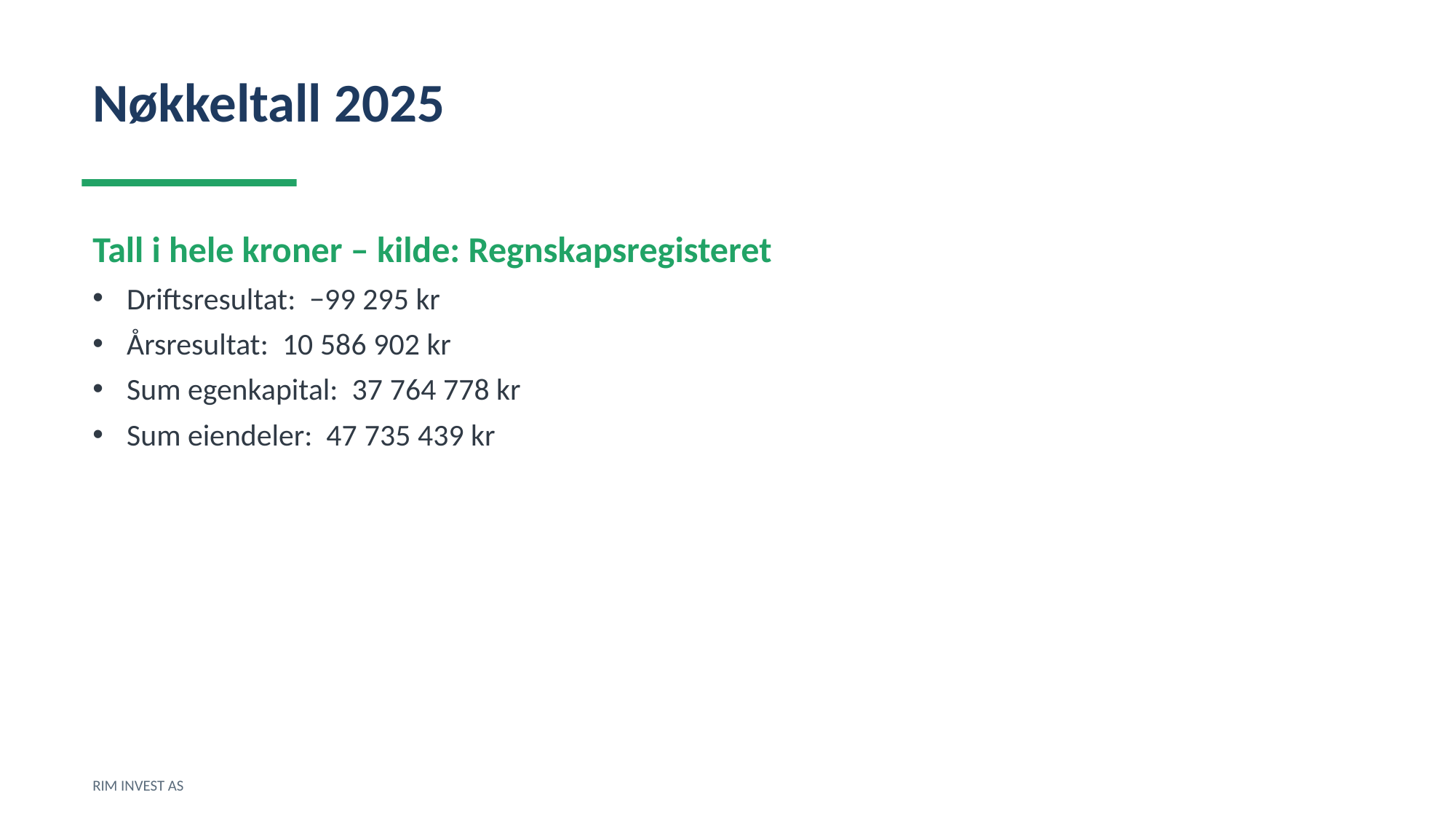

Nøkkeltall 2025

Tall i hele kroner – kilde: Regnskapsregisteret
Driftsresultat:  −99 295 kr
Årsresultat:  10 586 902 kr
Sum egenkapital:  37 764 778 kr
Sum eiendeler:  47 735 439 kr
RIM INVEST AS